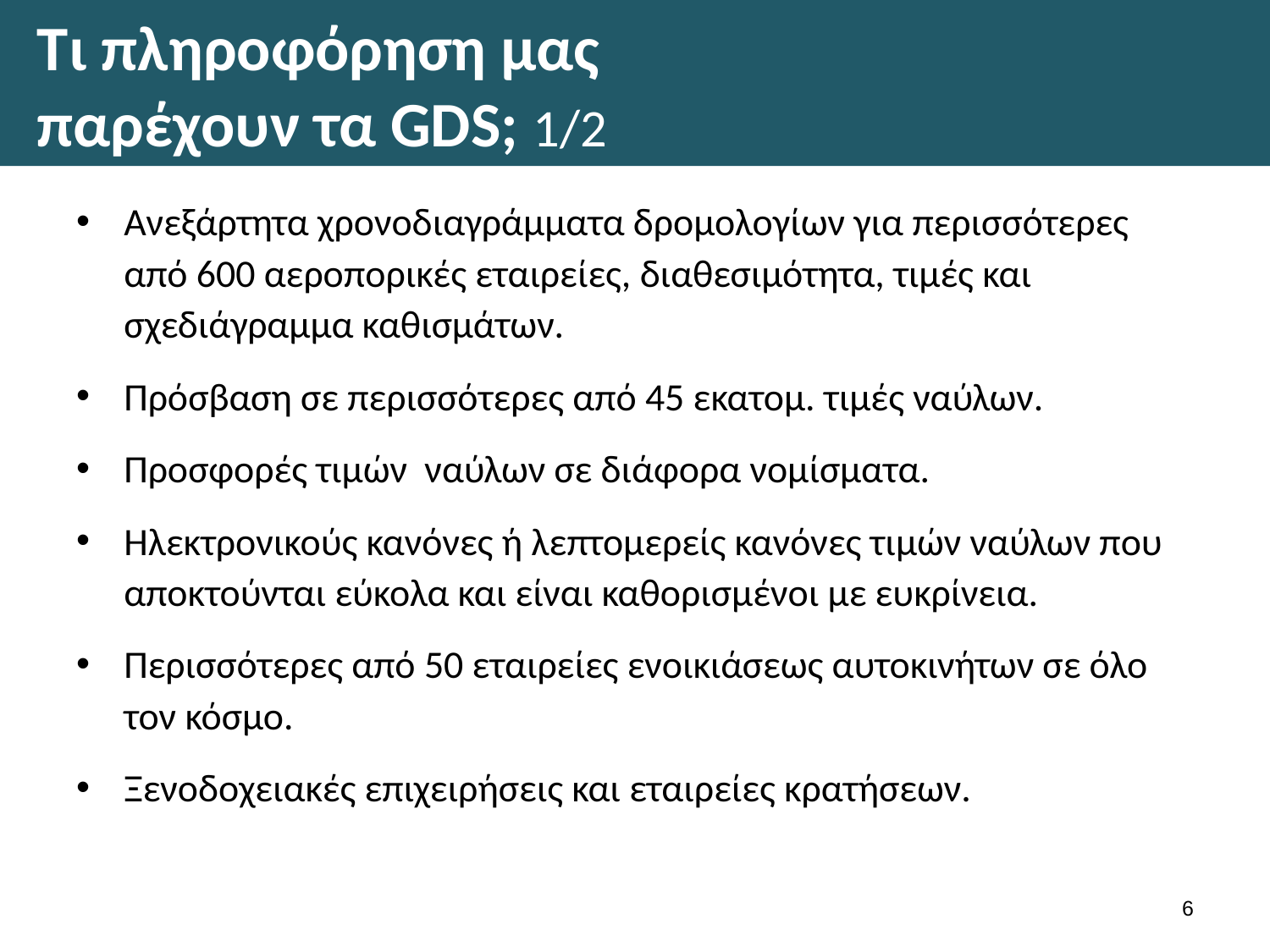

# Τι πληροφόρηση μας παρέχουν τα GDS; 1/2
Ανεξάρτητα χρονοδιαγράμματα δρομολογίων για περισσότερες από 600 αεροπορικές εταιρείες, διαθεσιμότητα, τιμές και σχεδιάγραμμα καθισμάτων.
Πρόσβαση σε περισσότερες από 45 εκατομ. τιμές ναύλων.
Προσφορές τιμών  ναύλων σε διάφορα νομίσματα.
Ηλεκτρονικούς κανόνες ή λεπτομερείς κανόνες τιμών ναύλων που αποκτούνται εύκολα και είναι καθορισμένοι με ευκρίνεια.
Περισσότερες από 50 εταιρείες ενοικιάσεως αυτοκινήτων σε όλο τον κόσμο.
Ξενοδοχειακές επιχειρήσεις και εταιρείες κρατήσεων.
6